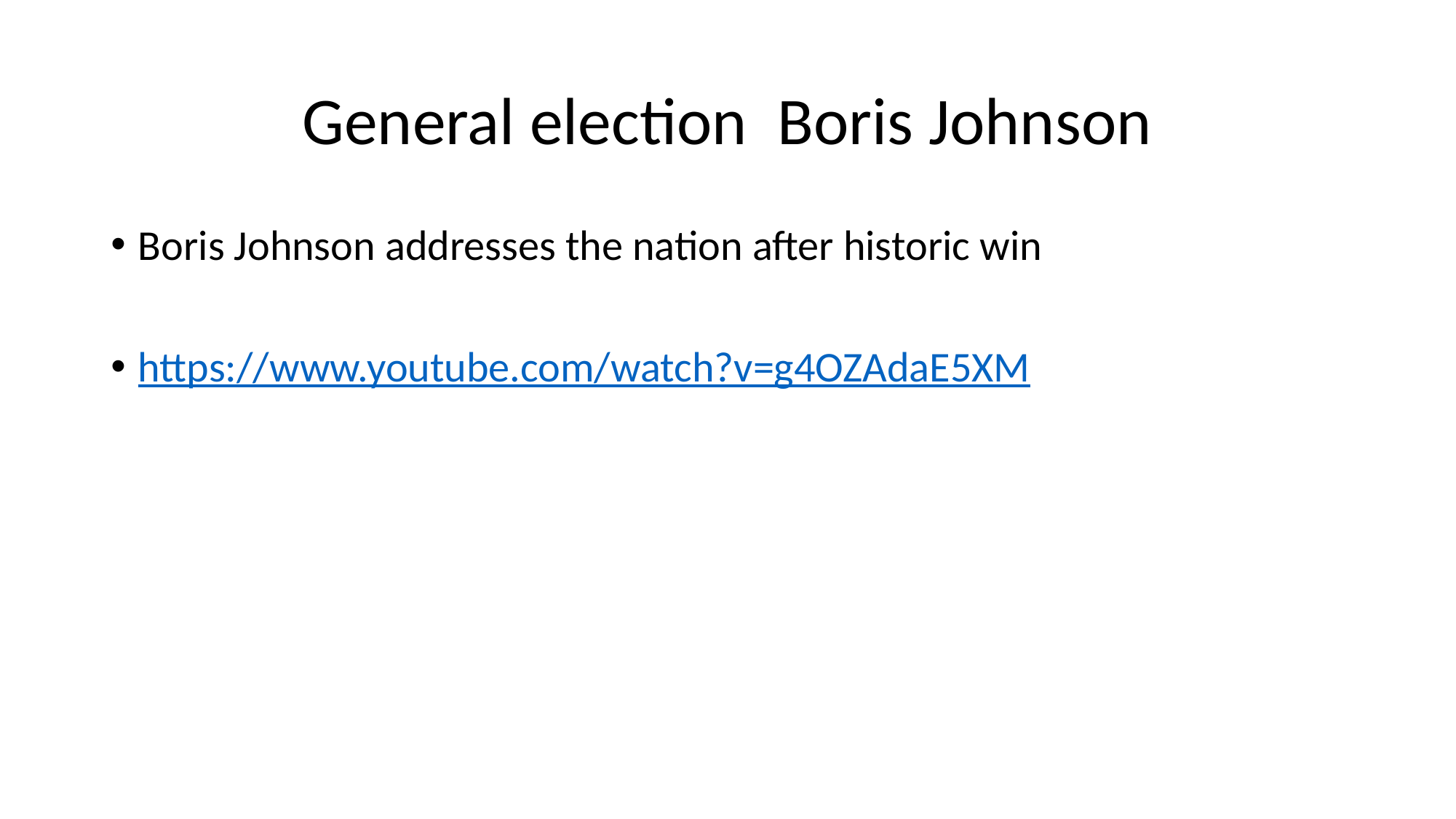

# General election  Boris Johnson
Boris Johnson addresses the nation after historic win

https://www.youtube.com/watch?v=g4OZAdaE5XM